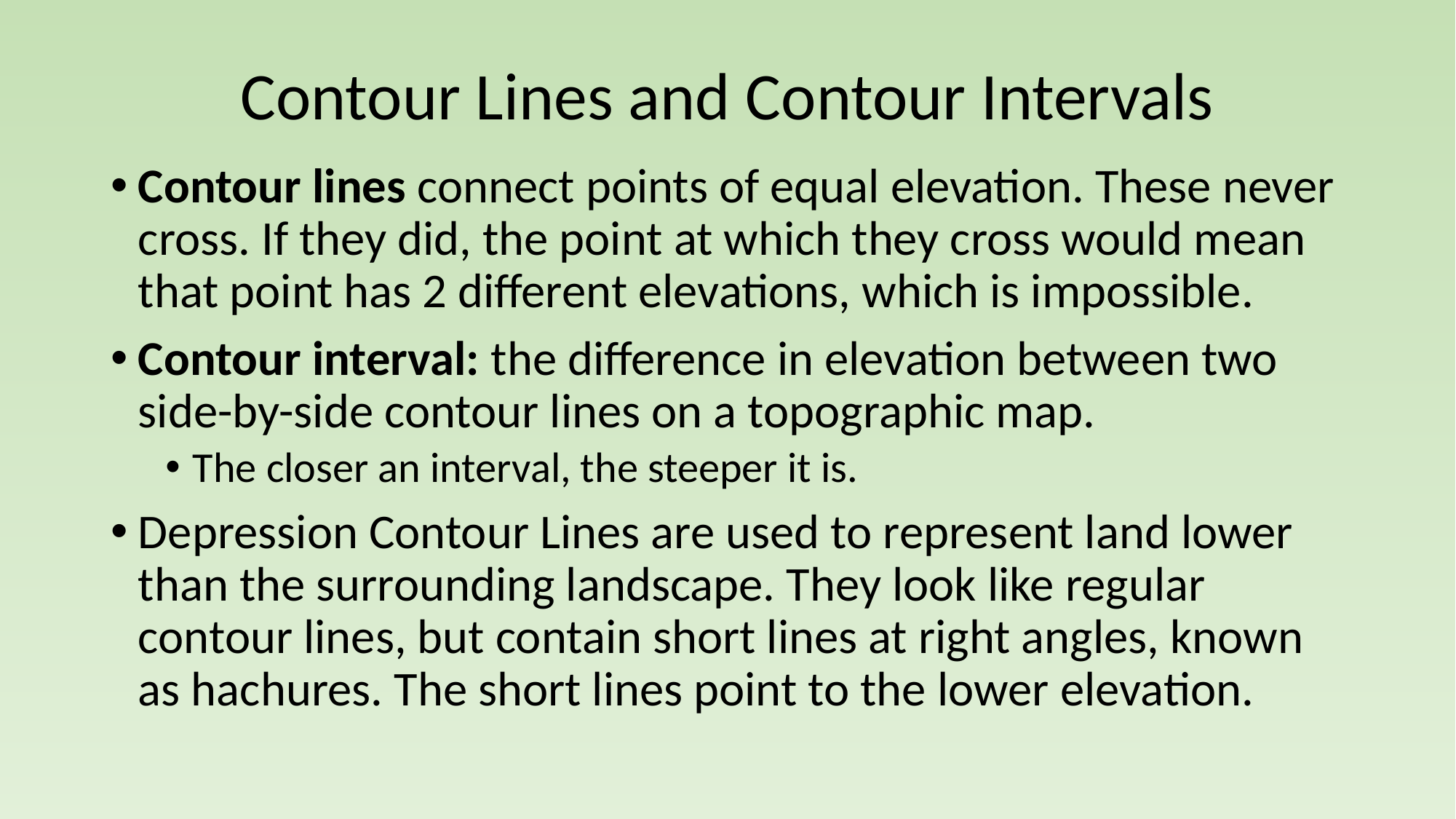

# Contour Lines and Contour Intervals
Contour lines connect points of equal elevation. These never cross. If they did, the point at which they cross would mean that point has 2 different elevations, which is impossible.
Contour interval: the difference in elevation between two side-by-side contour lines on a topographic map.
The closer an interval, the steeper it is.
Depression Contour Lines are used to represent land lower than the surrounding landscape. They look like regular contour lines, but contain short lines at right angles, known as hachures. The short lines point to the lower elevation.